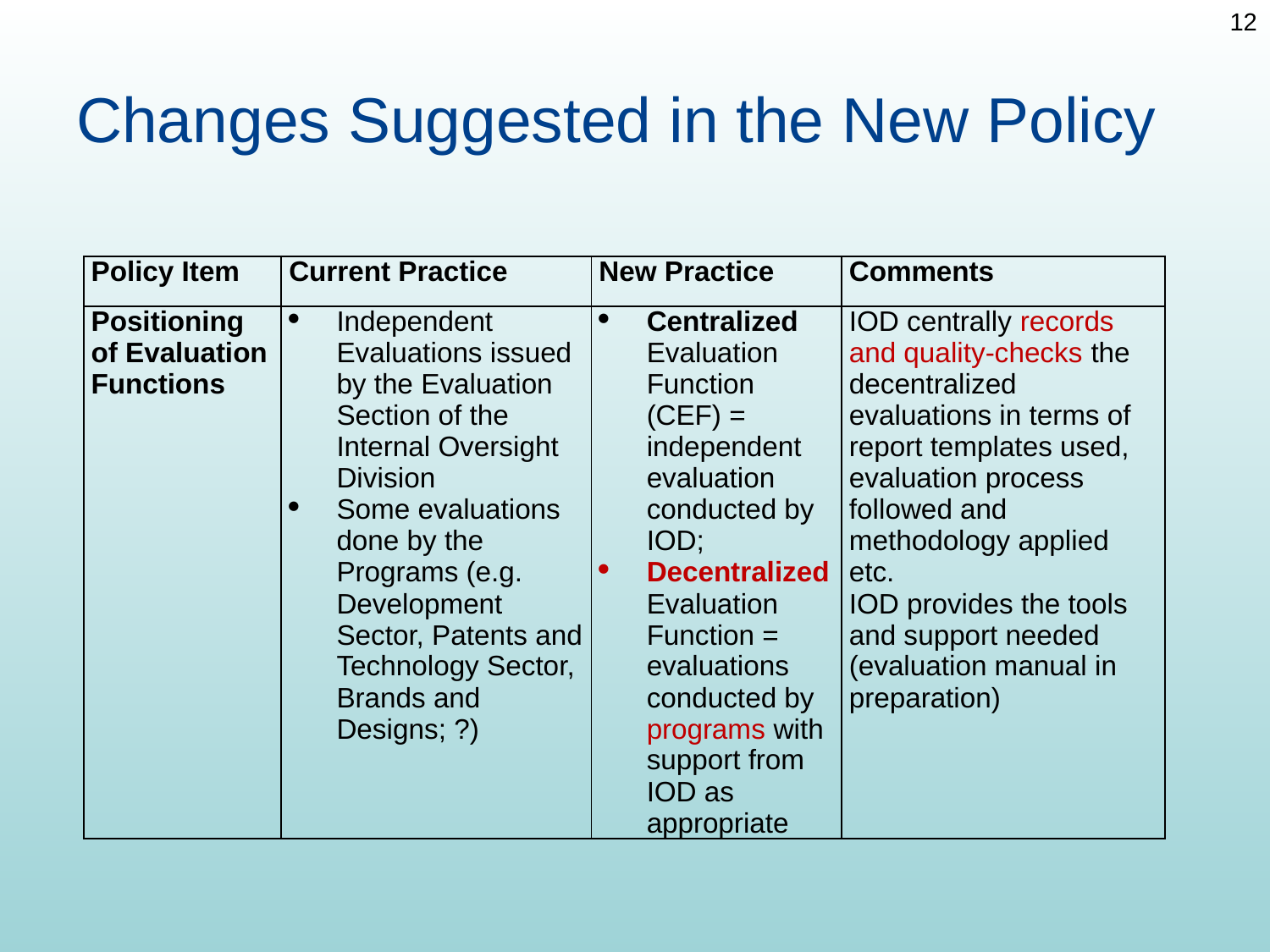

12
# Changes Suggested in the New Policy
| Policy Item | Current Practice | New Practice | Comments |
| --- | --- | --- | --- |
| Positioning of Evaluation Functions | Independent Evaluations issued by the Evaluation Section of the Internal Oversight Division Some evaluations done by the Programs (e.g. Development Sector, Patents and Technology Sector, Brands and Designs; ?) | Centralized Evaluation Function (CEF) = independent evaluation conducted by IOD; Decentralized Evaluation Function = evaluations conducted by programs with support from IOD as appropriate | IOD centrally records and quality-checks the decentralized evaluations in terms of report templates used, evaluation process followed and methodology applied etc. IOD provides the tools and support needed (evaluation manual in preparation) |